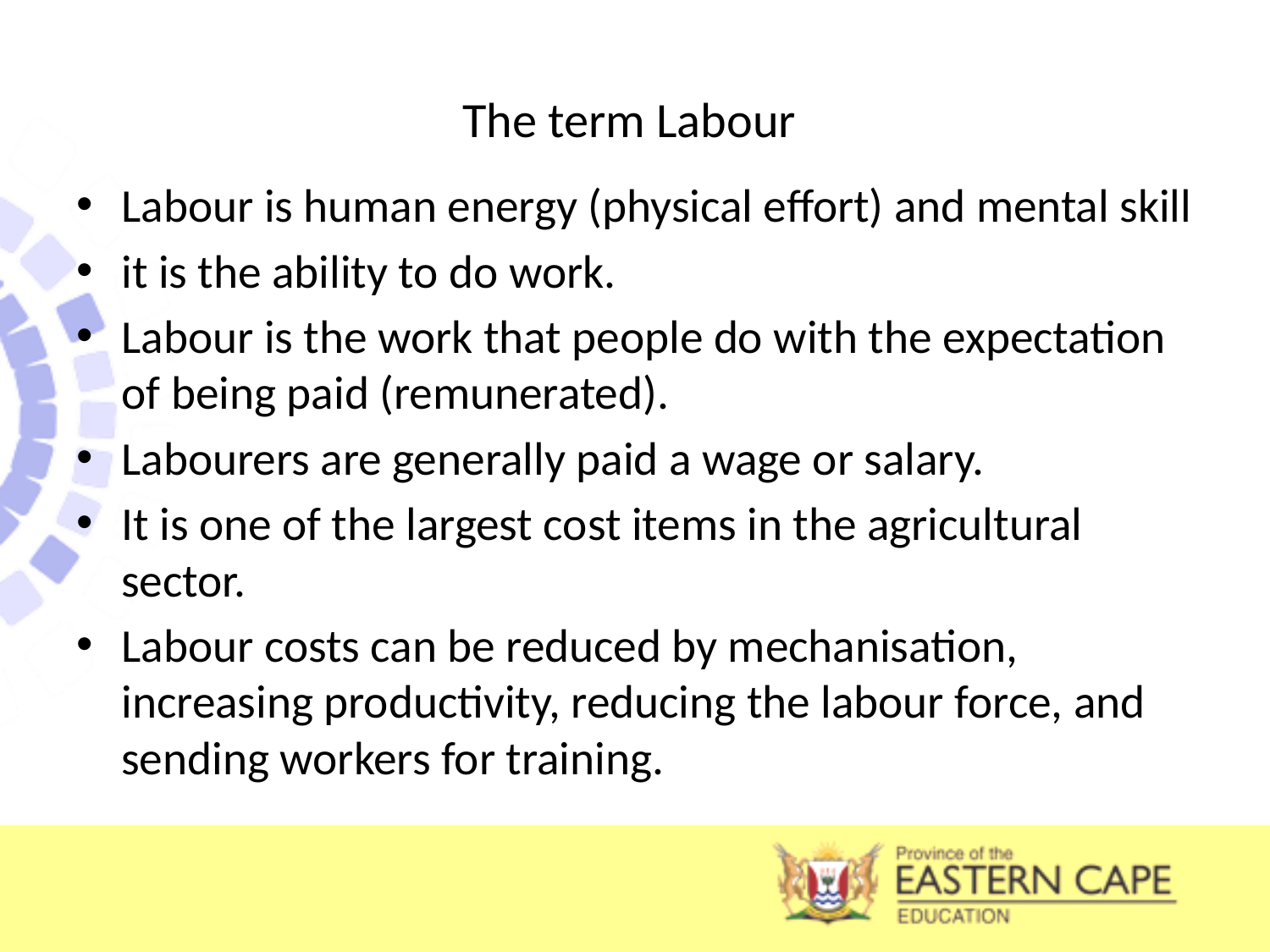

# The term Labour
Labour is human energy (physical effort) and mental skill
it is the ability to do work.
Labour is the work that people do with the expectation of being paid (remunerated).
Labourers are generally paid a wage or salary.
It is one of the largest cost items in the agricultural sector.
Labour costs can be reduced by mechanisation, increasing productivity, reducing the labour force, and sending workers for training.